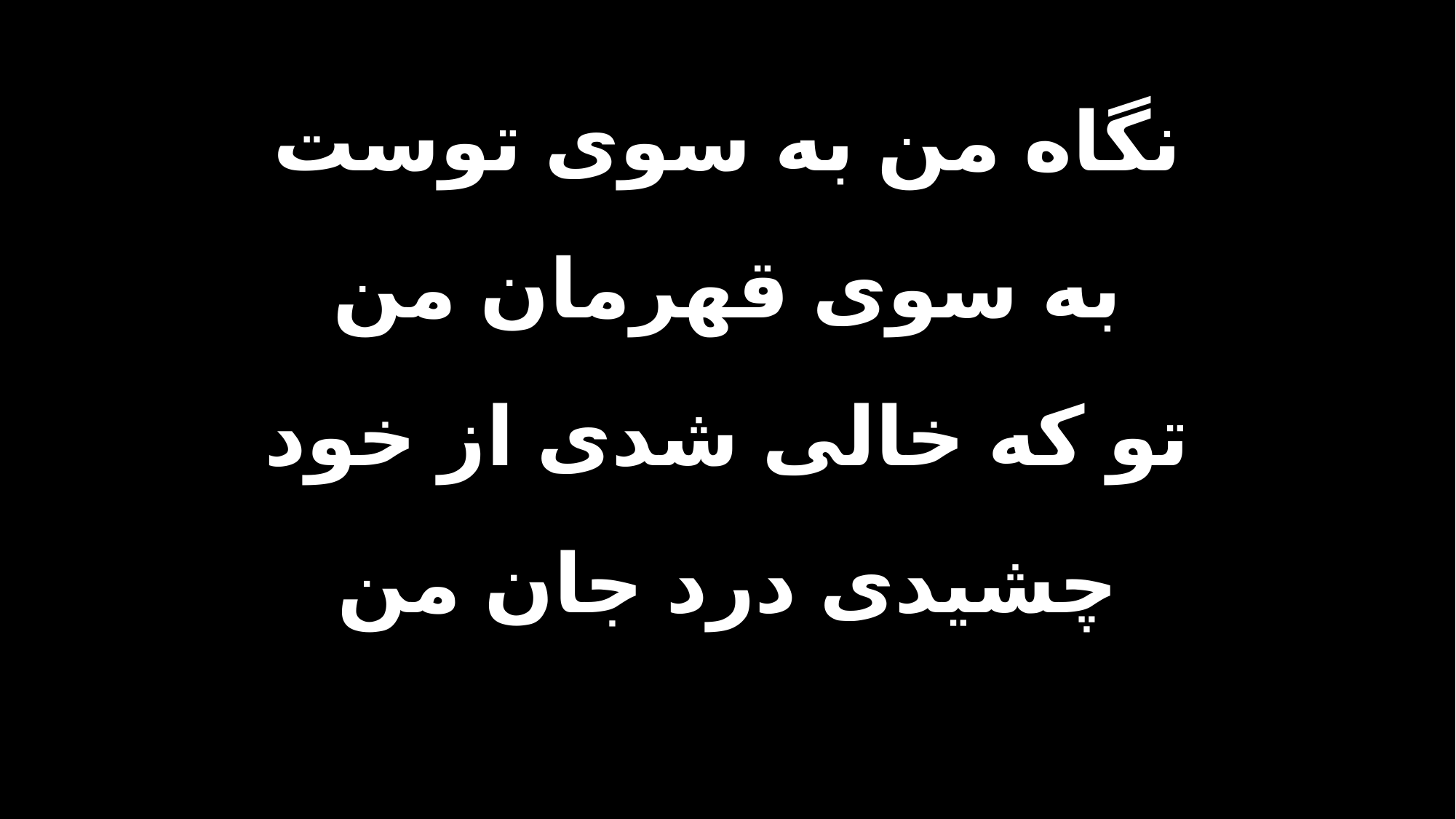

نگاه من به سوی توست
به سوی قهرمان من
تو که خالی شدی از خود
چشیدی درد جان من